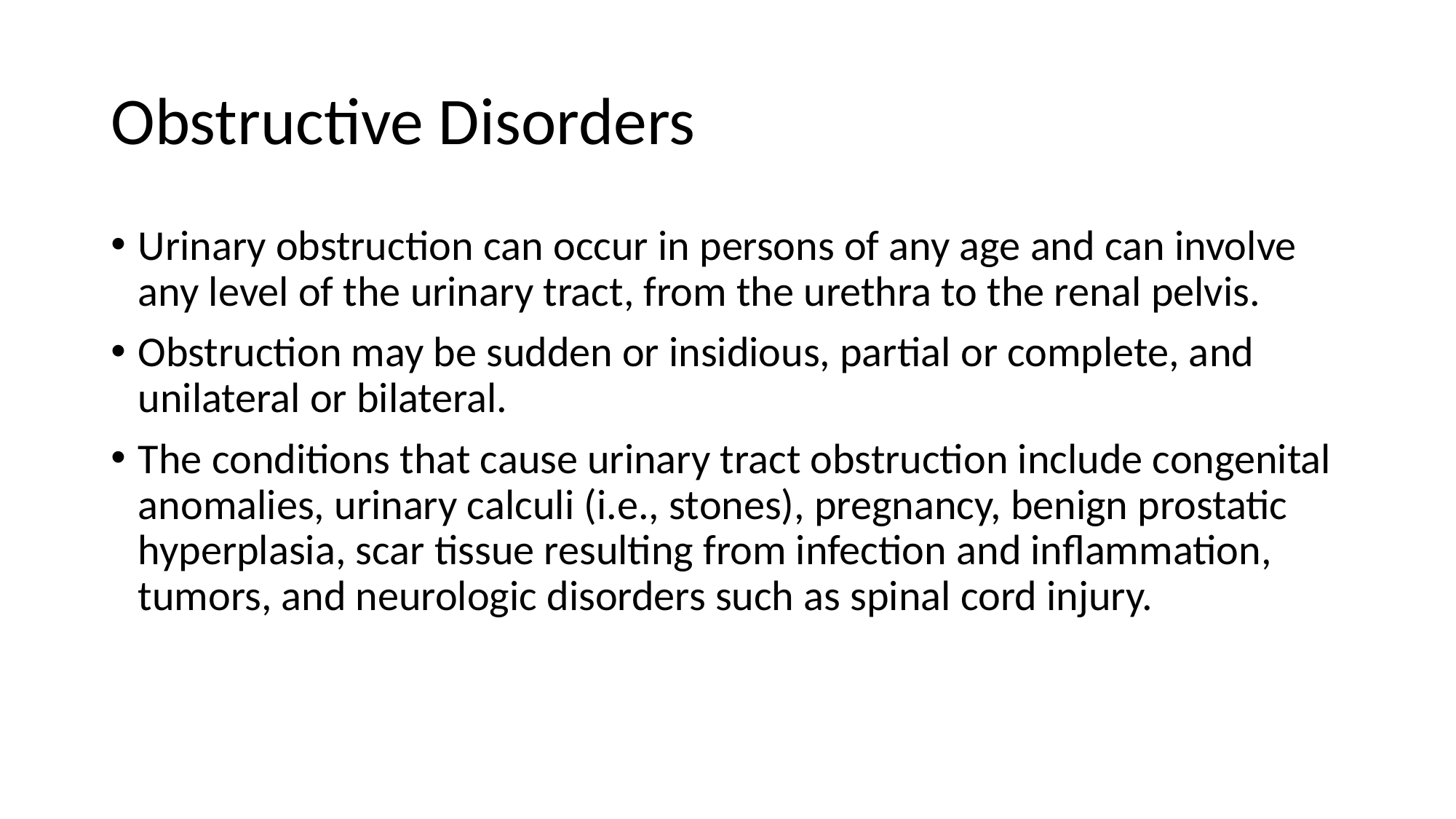

# Obstructive Disorders
Urinary obstruction can occur in persons of any age and can involve any level of the urinary tract, from the urethra to the renal pelvis.
Obstruction may be sudden or insidious, partial or complete, and unilateral or bilateral.
The conditions that cause urinary tract obstruction include congenital anomalies, urinary calculi (i.e., stones), pregnancy, benign prostatic hyperplasia, scar tissue resulting from infection and inflammation, tumors, and neurologic disorders such as spinal cord injury.